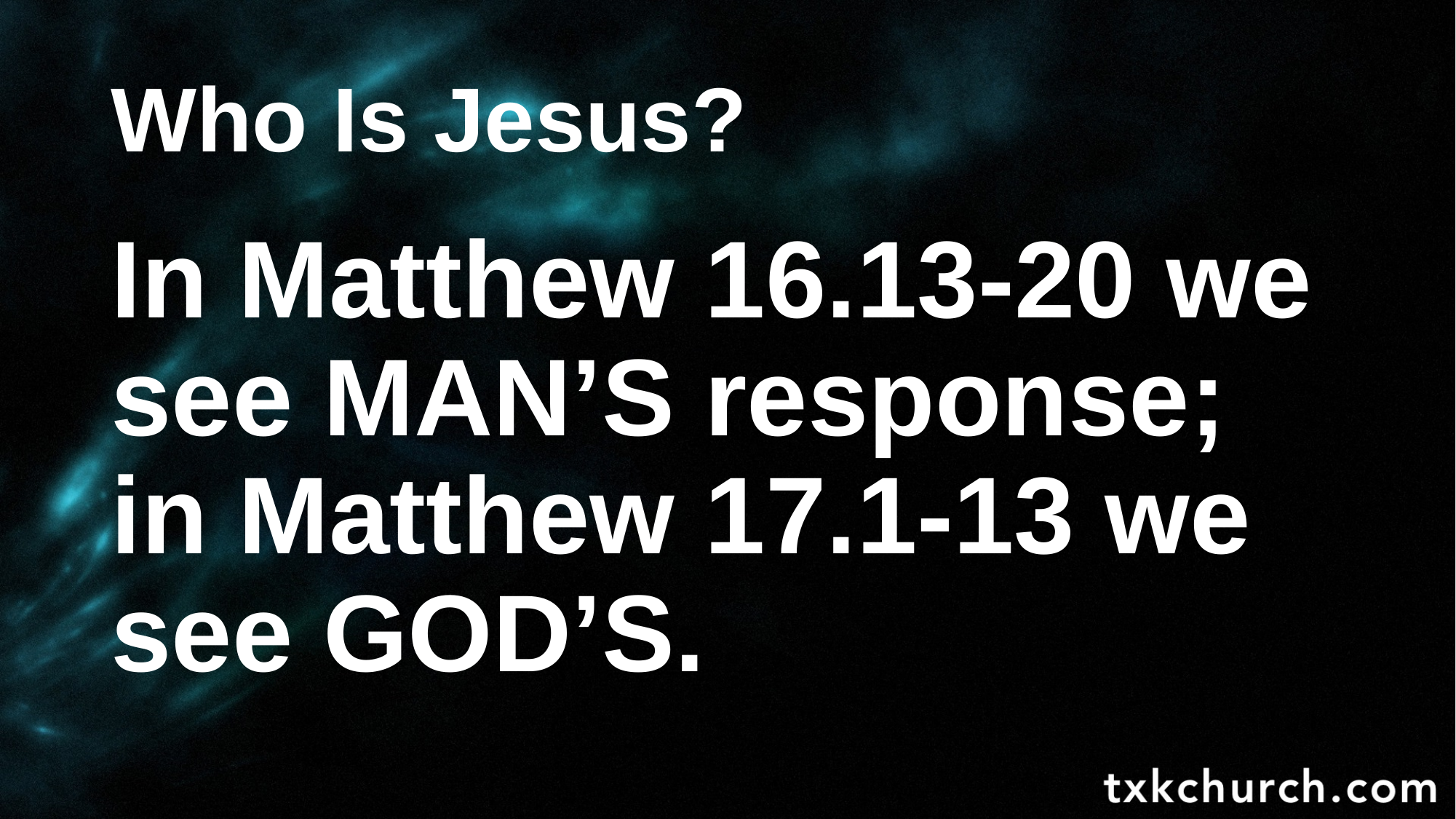

# Who Is Jesus?
In Matthew 16.13-20 we see MAN’S response; in Matthew 17.1-13 we see GOD’S.